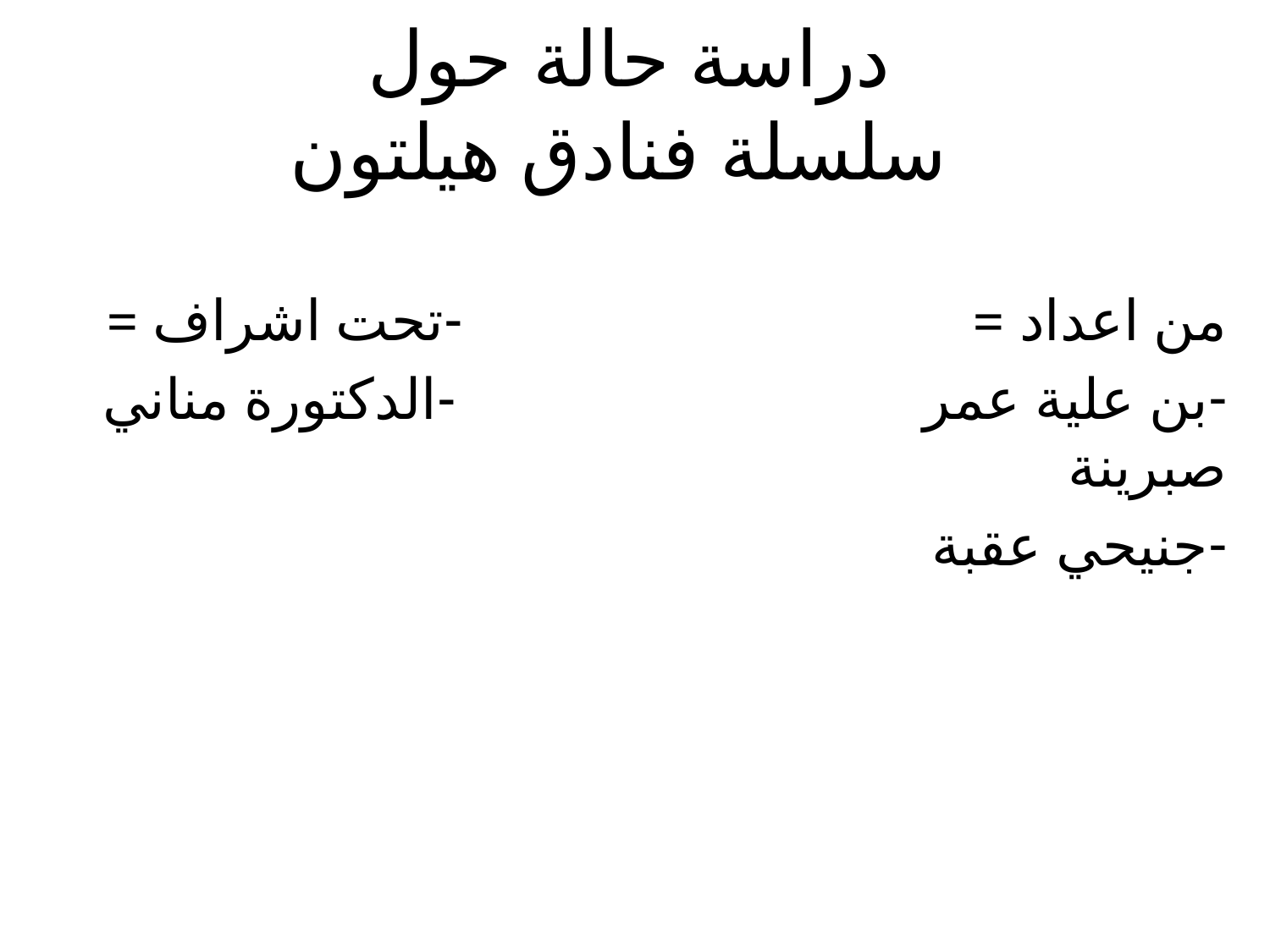

# دراسة حالة حول سلسلة فنادق هيلتون
من اعداد =                                   -تحت اشراف =
بن علية عمر                                -الدكتورة مناني صبرينة
جنيحي عقبة